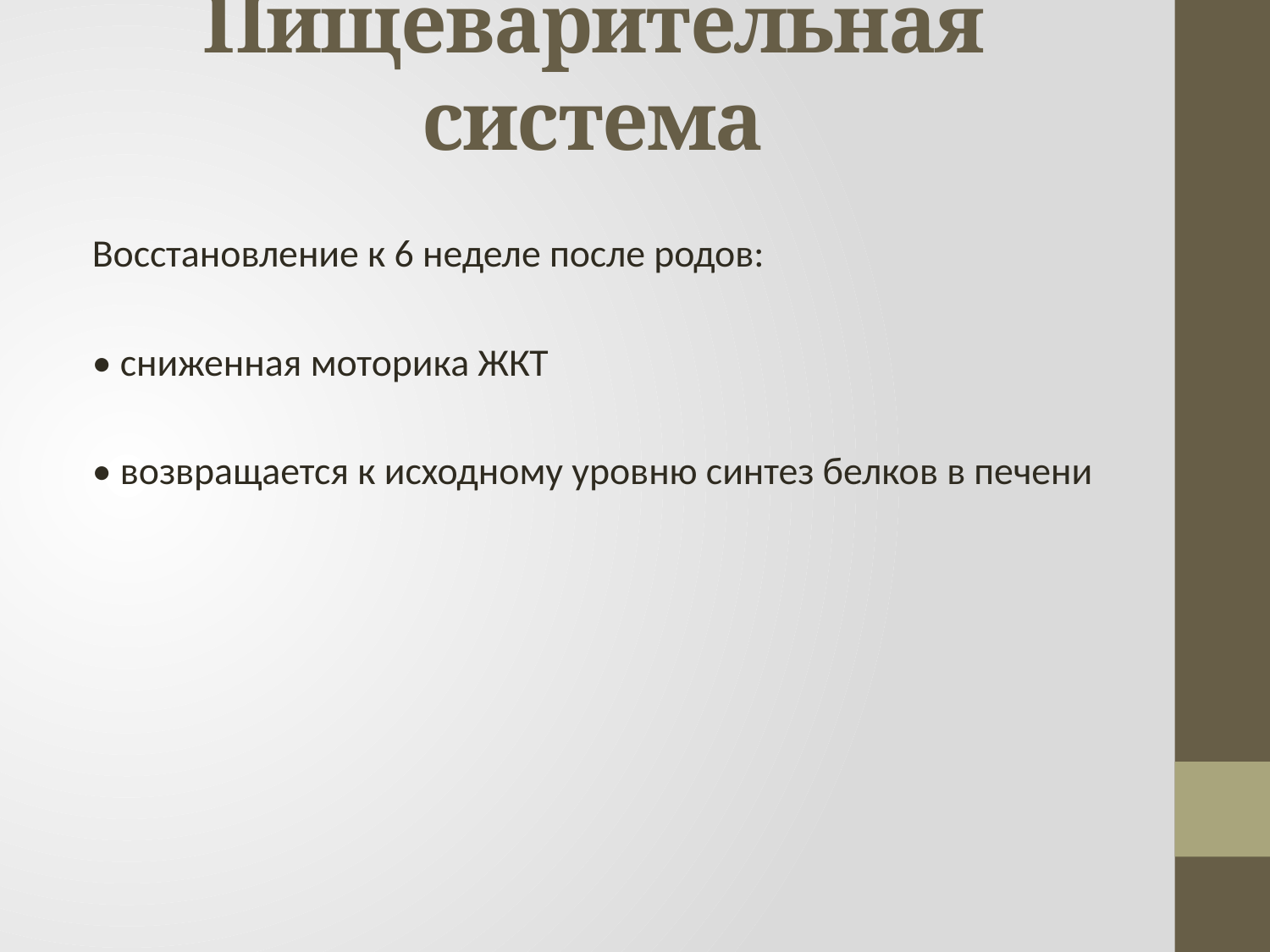

# Пищеварительная система
Восстановление к 6 неделе после родов:

• сниженная моторика ЖКТ

• возвращается к исходному уровню синтез белков в печени